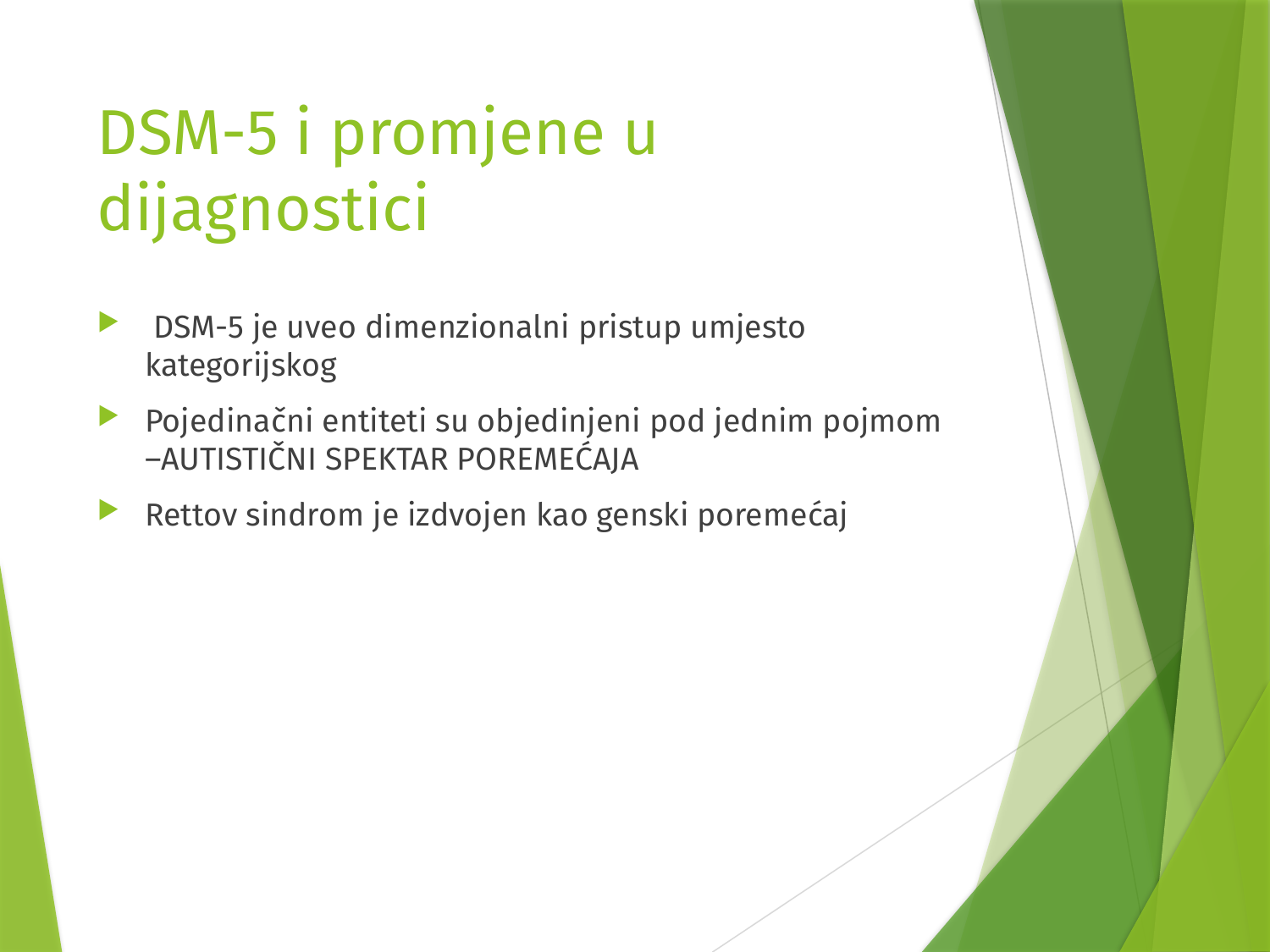

# DSM-5 i promjene u dijagnostici
 DSM-5 je uveo dimenzionalni pristup umjesto kategorijskog
Pojedinačni entiteti su objedinjeni pod jednim pojmom –AUTISTIČNI SPEKTAR POREMEĆAJA
Rettov sindrom je izdvojen kao genski poremećaj